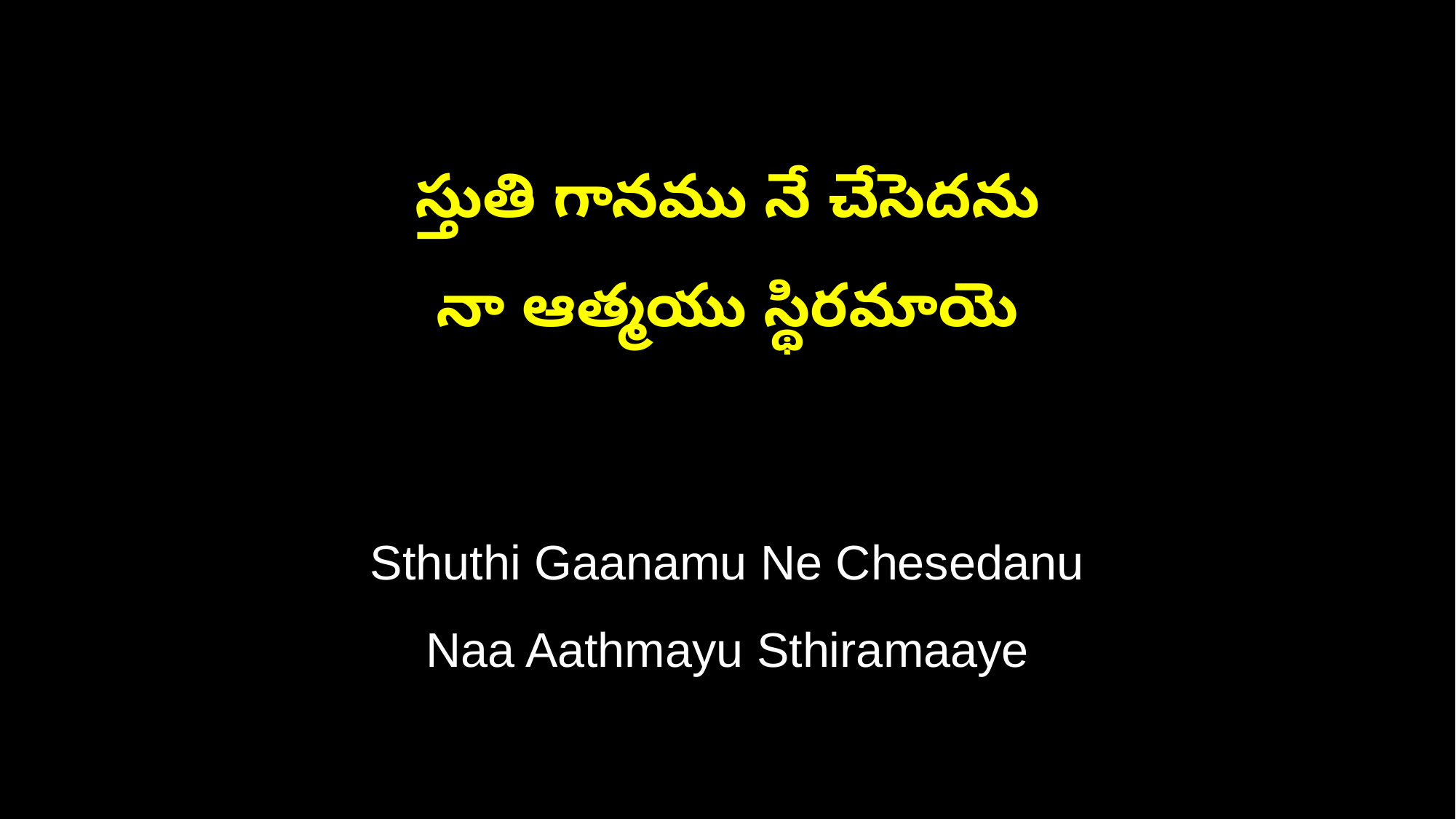

స్తుతి గానము నే చేసెదను
నా ఆత్మయు స్థిరమాయె
Sthuthi Gaanamu Ne Chesedanu
Naa Aathmayu Sthiramaaye